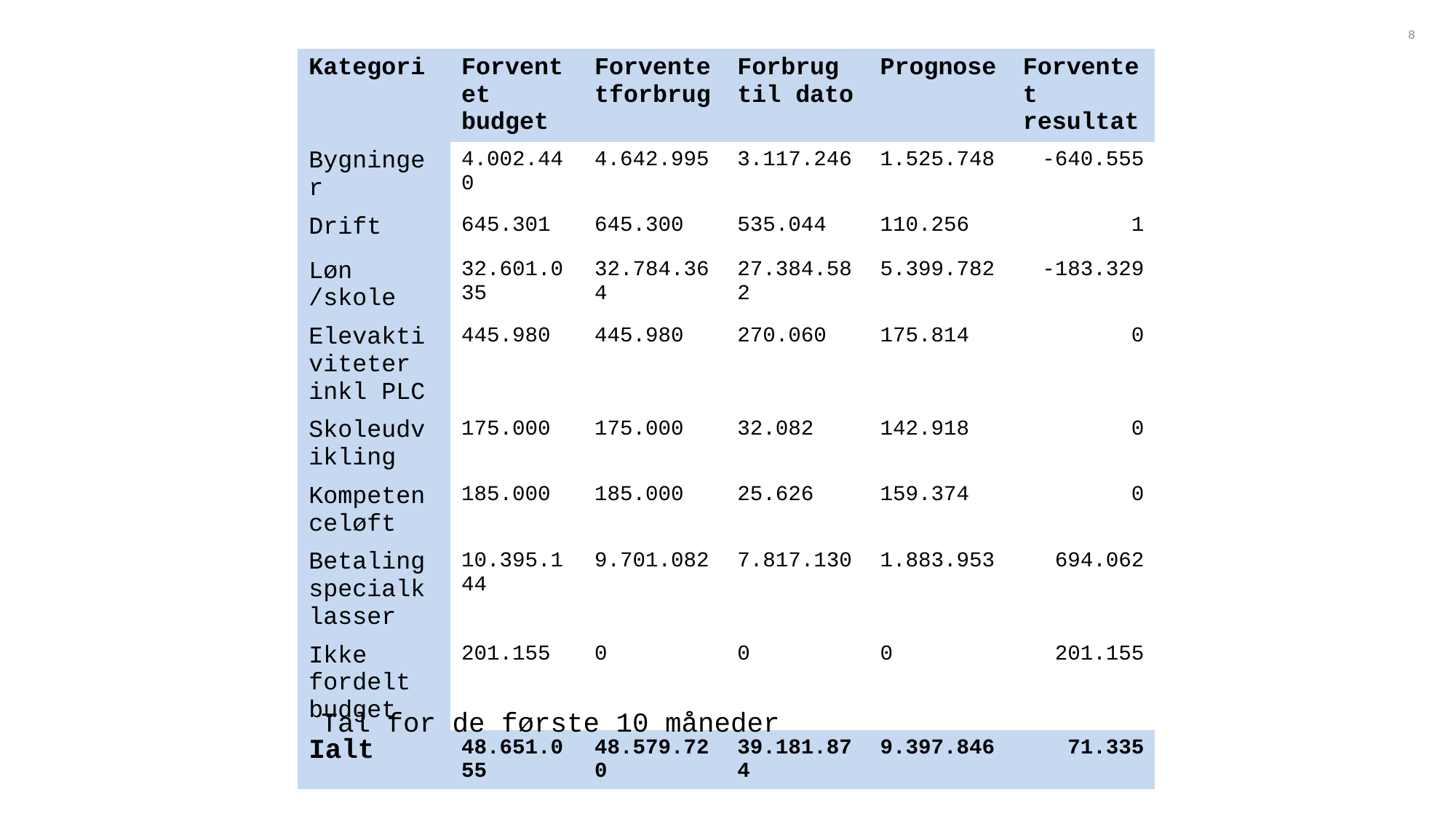

8
| Kategori | Forventet budget | Forventetforbrug | Forbrug til dato | Prognose | Forventet resultat |
| --- | --- | --- | --- | --- | --- |
| Bygninger | 4.002.440 | 4.642.995 | 3.117.246 | 1.525.748 | -640.555 |
| Drift | 645.301 | 645.300 | 535.044 | 110.256 | 1 |
| Løn /skole | 32.601.035 | 32.784.364 | 27.384.582 | 5.399.782 | -183.329 |
| Elevaktiviteter inkl PLC | 445.980 | 445.980 | 270.060 | 175.814 | 0 |
| Skoleudvikling | 175.000 | 175.000 | 32.082 | 142.918 | 0 |
| Kompetenceløft | 185.000 | 185.000 | 25.626 | 159.374 | 0 |
| Betaling specialklasser | 10.395.144 | 9.701.082 | 7.817.130 | 1.883.953 | 694.062 |
| Ikke fordelt budget | 201.155 | 0 | 0 | 0 | 201.155 |
| Ialt | 48.651.055 | 48.579.720 | 39.181.874 | 9.397.846 | 71.335 |

Tal for de første 10 måneder